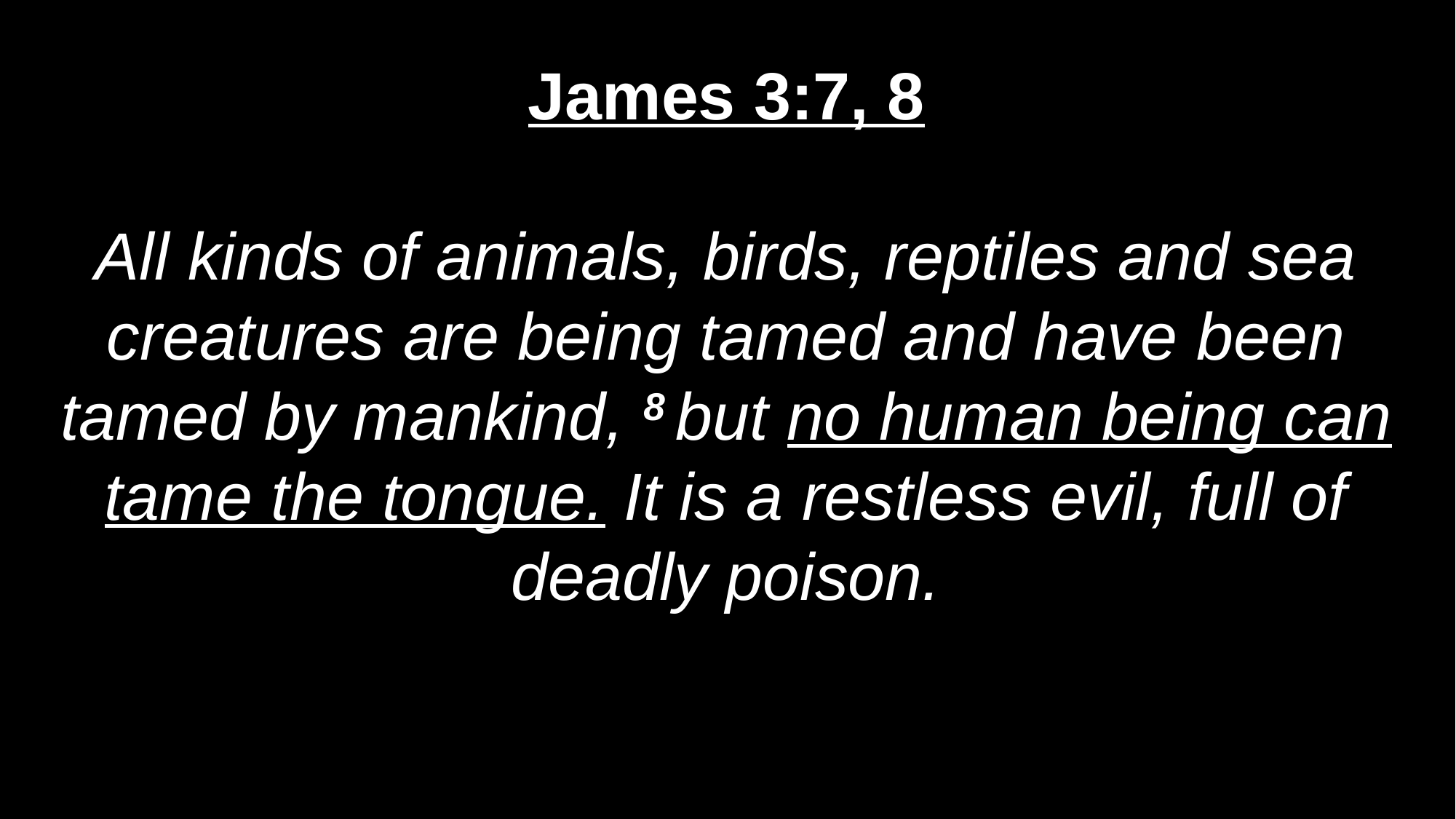

James 3:7, 8

All kinds of animals, birds, reptiles and sea creatures are being tamed and have been tamed by mankind, 8 but no human being can tame the tongue. It is a restless evil, full of deadly poison.